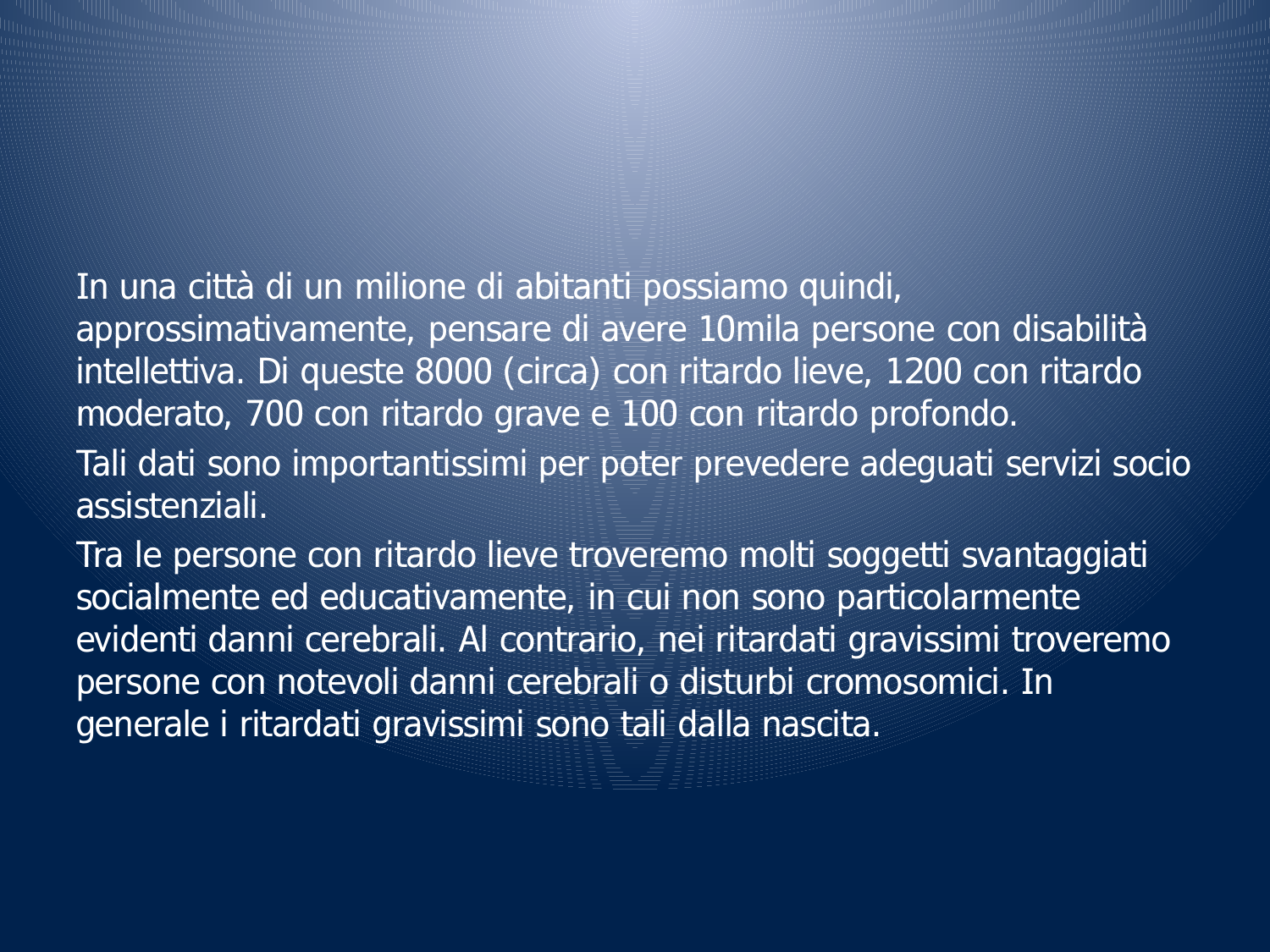

#
In una città di un milione di abitanti possiamo quindi, approssimativamente, pensare di avere 10mila persone con disabilità intellettiva. Di queste 8000 (circa) con ritardo lieve, 1200 con ritardo moderato, 700 con ritardo grave e 100 con ritardo profondo.
Tali dati sono importantissimi per poter prevedere adeguati servizi socio assistenziali.
Tra le persone con ritardo lieve troveremo molti soggetti svantaggiati socialmente ed educativamente, in cui non sono particolarmente evidenti danni cerebrali. Al contrario, nei ritardati gravissimi troveremo persone con notevoli danni cerebrali o disturbi cromosomici. In generale i ritardati gravissimi sono tali dalla nascita.